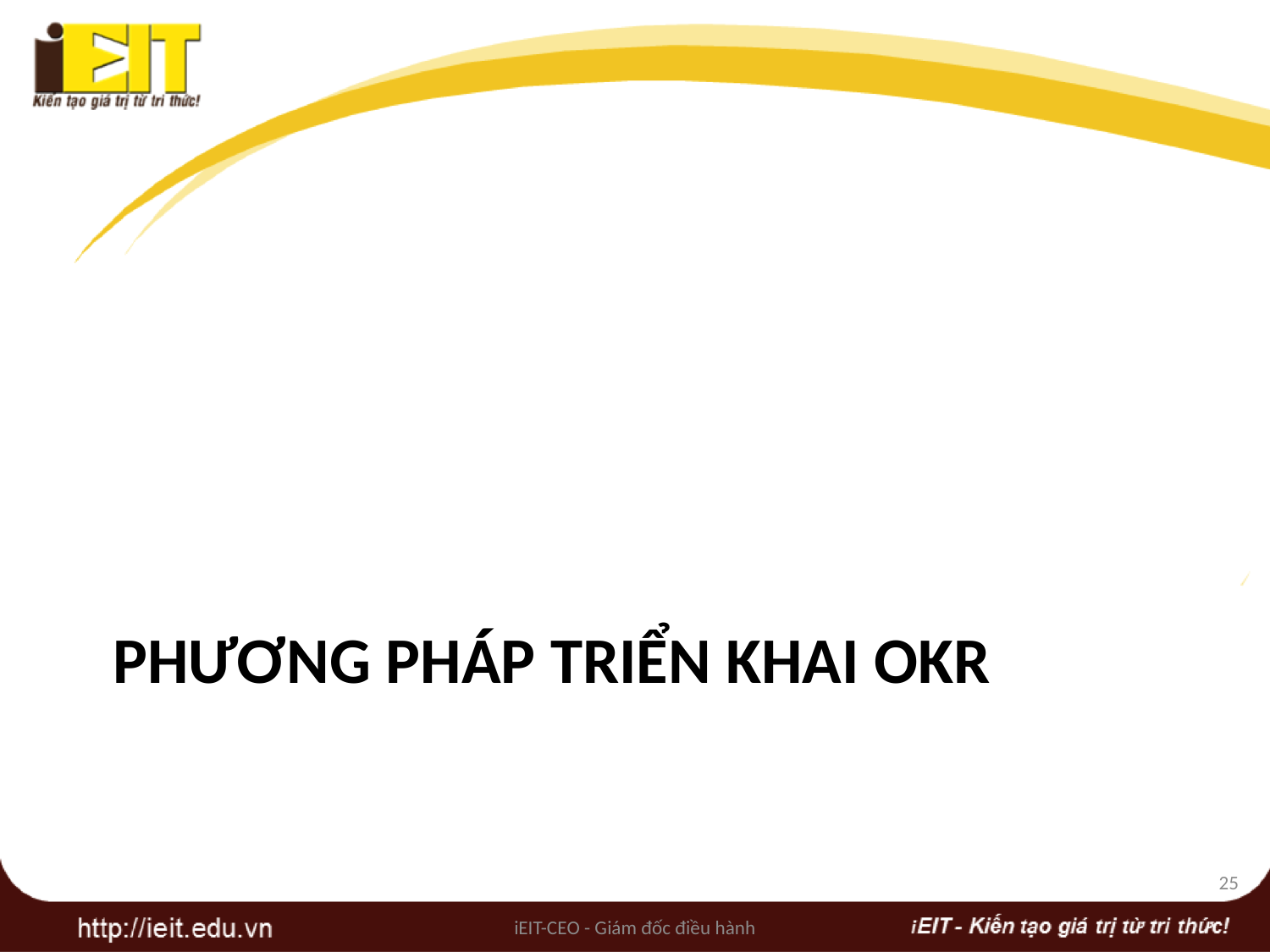

# Phương pháp triển khai okr
25
iEIT-CEO - Giám đốc điều hành